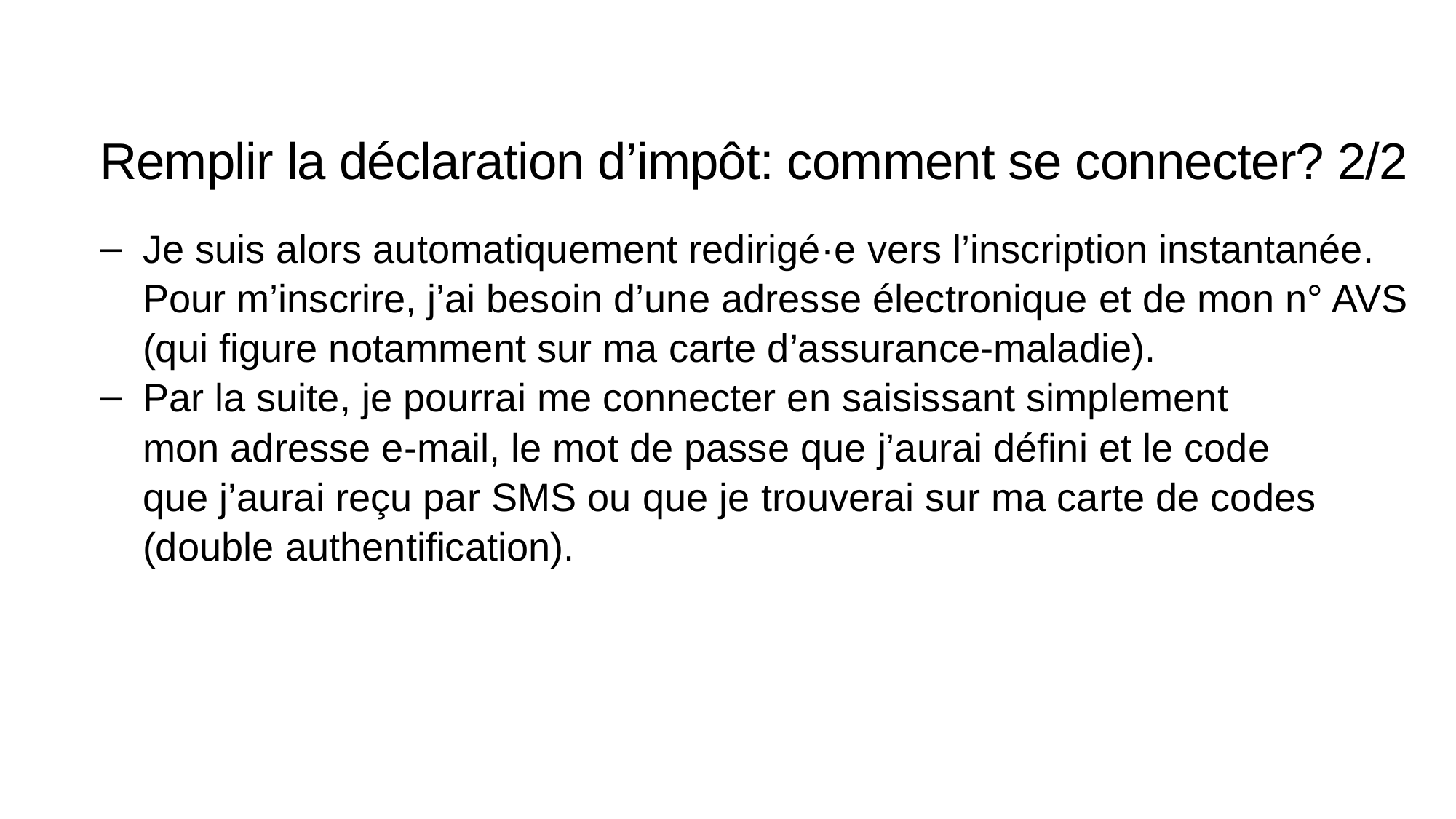

# Remplir la déclaration d’impôt: comment se connecter? 2/2
Je suis alors automatiquement redirigé·e vers l’inscription instantanée. Pour m’inscrire, j’ai besoin d’une adresse électronique et de mon n° AVS (qui figure notamment sur ma carte d’assurance-maladie).
Par la suite, je pourrai me connecter en saisissant simplement
mon adresse e-mail, le mot de passe que j’aurai défini et le code
que j’aurai reçu par SMS ou que je trouverai sur ma carte de codes (double authentification).